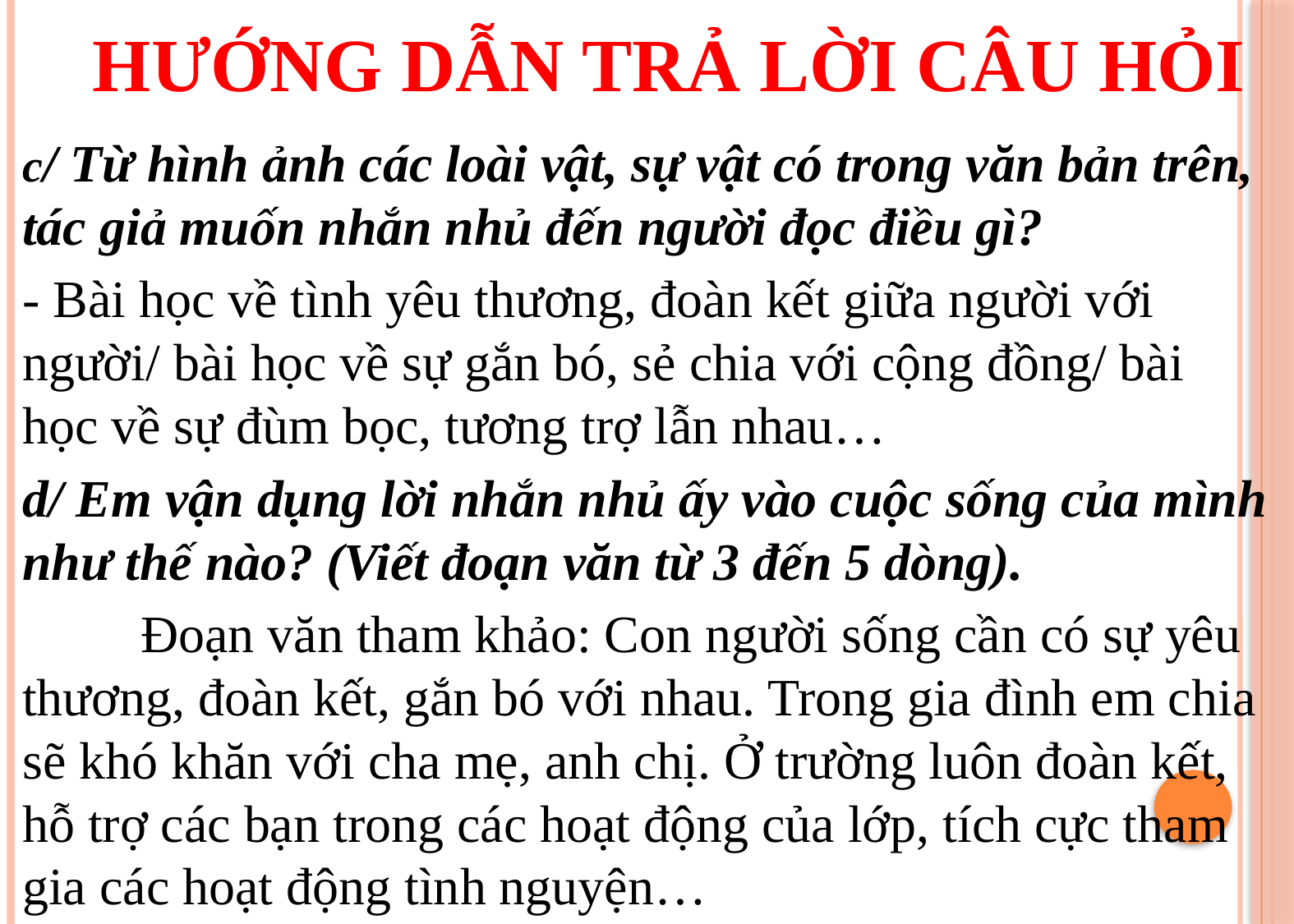

HƯỚNG DẪN TRẢ LỜI CÂU HỎI
c/ Từ hình ảnh các loài vật, sự vật có trong văn bản trên, tác giả muốn nhắn nhủ đến người đọc điều gì?
- Bài học về tình yêu thương, đoàn kết giữa người với người/ bài học về sự gắn bó, sẻ chia với cộng đồng/ bài học về sự đùm bọc, tương trợ lẫn nhau…
d/ Em vận dụng lời nhắn nhủ ấy vào cuộc sống của mình như thế nào? (Viết đoạn văn từ 3 đến 5 dòng).
	Đoạn văn tham khảo: Con người sống cần có sự yêu thương, đoàn kết, gắn bó với nhau. Trong gia đình em chia sẽ khó khăn với cha mẹ, anh chị. Ở trường luôn đoàn kết, hỗ trợ các bạn trong các hoạt động của lớp, tích cực tham gia các hoạt động tình nguyện…